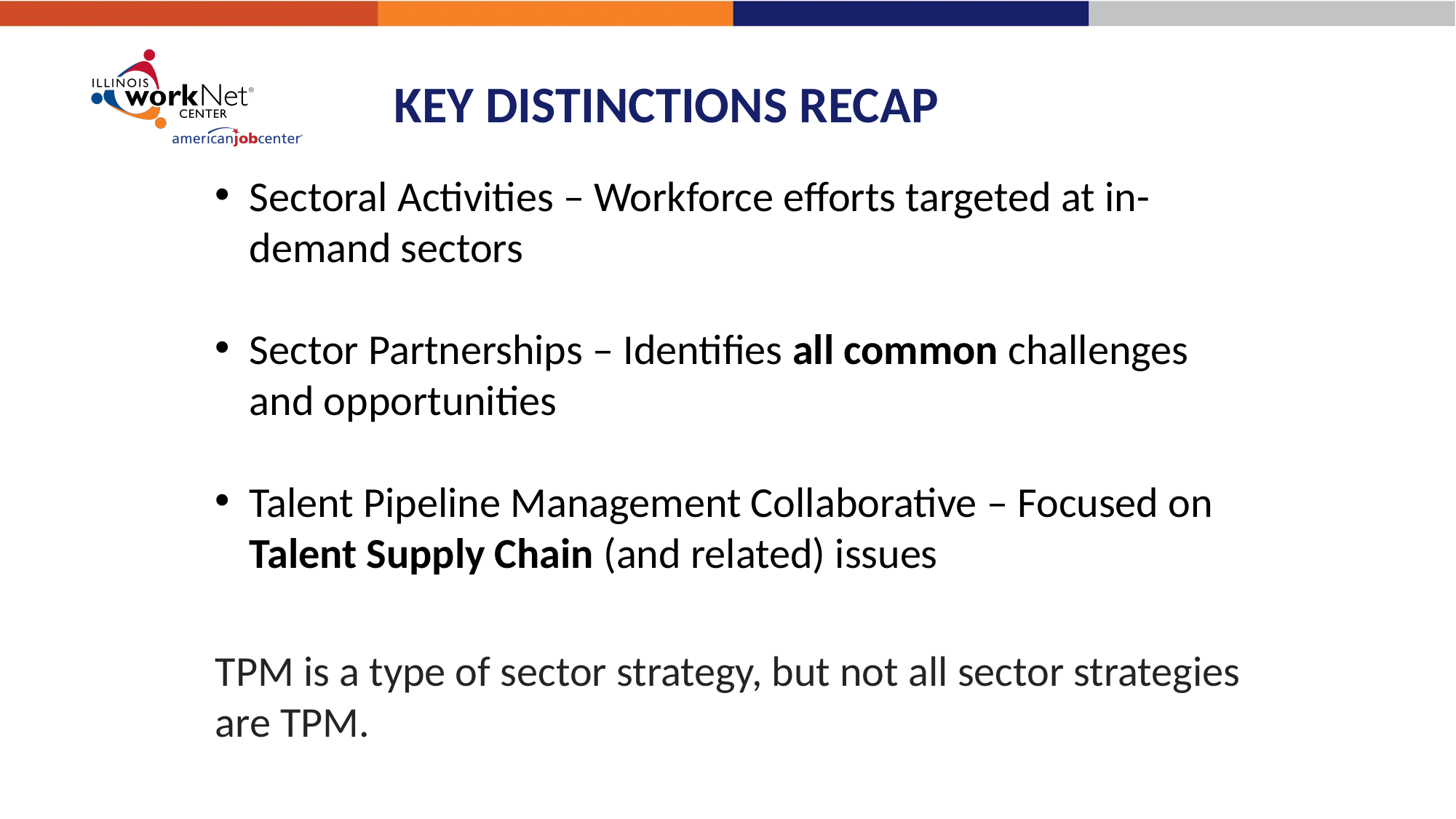

# KEY DISTINCTIONS RECAP
Sectoral Activities – Workforce efforts targeted at in-demand sectors
Sector Partnerships – Identifies all common challenges and opportunities

Talent Pipeline Management Collaborative – Focused on Talent Supply Chain (and related) issues

TPM is a type of sector strategy, but not all sector strategies are TPM.